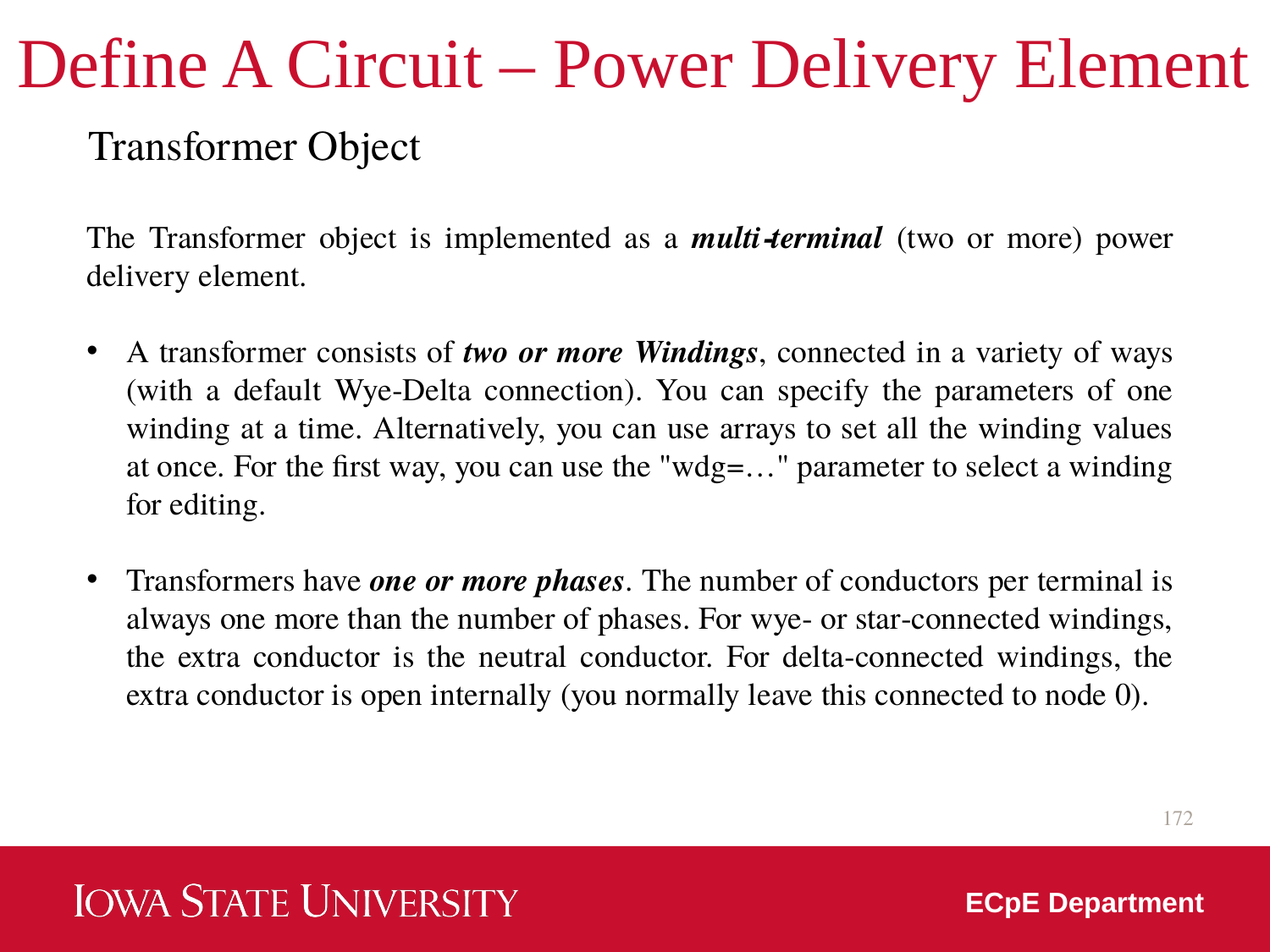

# Define A Circuit – Power Delivery Element
Transformer Object
The Transformer object is implemented as a multi‐terminal (two or more) power delivery element.

A transformer consists of two or more Windings, connected in a variety of ways (with a default Wye‐Delta connection). You can specify the parameters of one winding at a time. Alternatively, you can use arrays to set all the winding values at once. For the first way, you can use the "wdg=…" parameter to select a winding for editing.

Transformers have one or more phases. The number of conductors per terminal is always one more than the number of phases. For wye‐ or star‐connected windings, the extra conductor is the neutral conductor. For delta‐connected windings, the extra conductor is open internally (you normally leave this connected to node 0).

172
ECpE Department